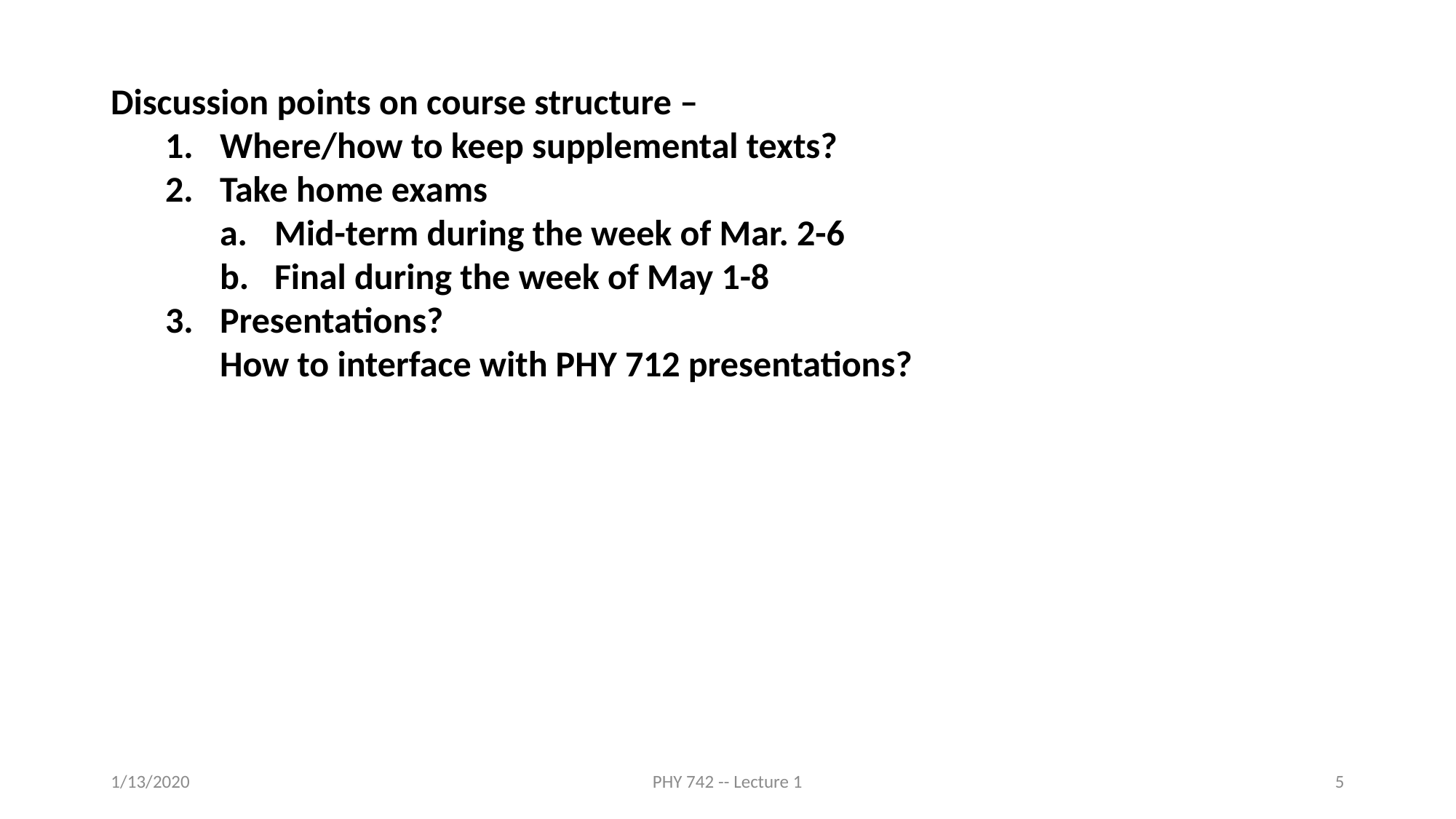

Discussion points on course structure –
Where/how to keep supplemental texts?
Take home exams
Mid-term during the week of Mar. 2-6
Final during the week of May 1-8
Presentations?
How to interface with PHY 712 presentations?
1/13/2020
PHY 742 -- Lecture 1
5